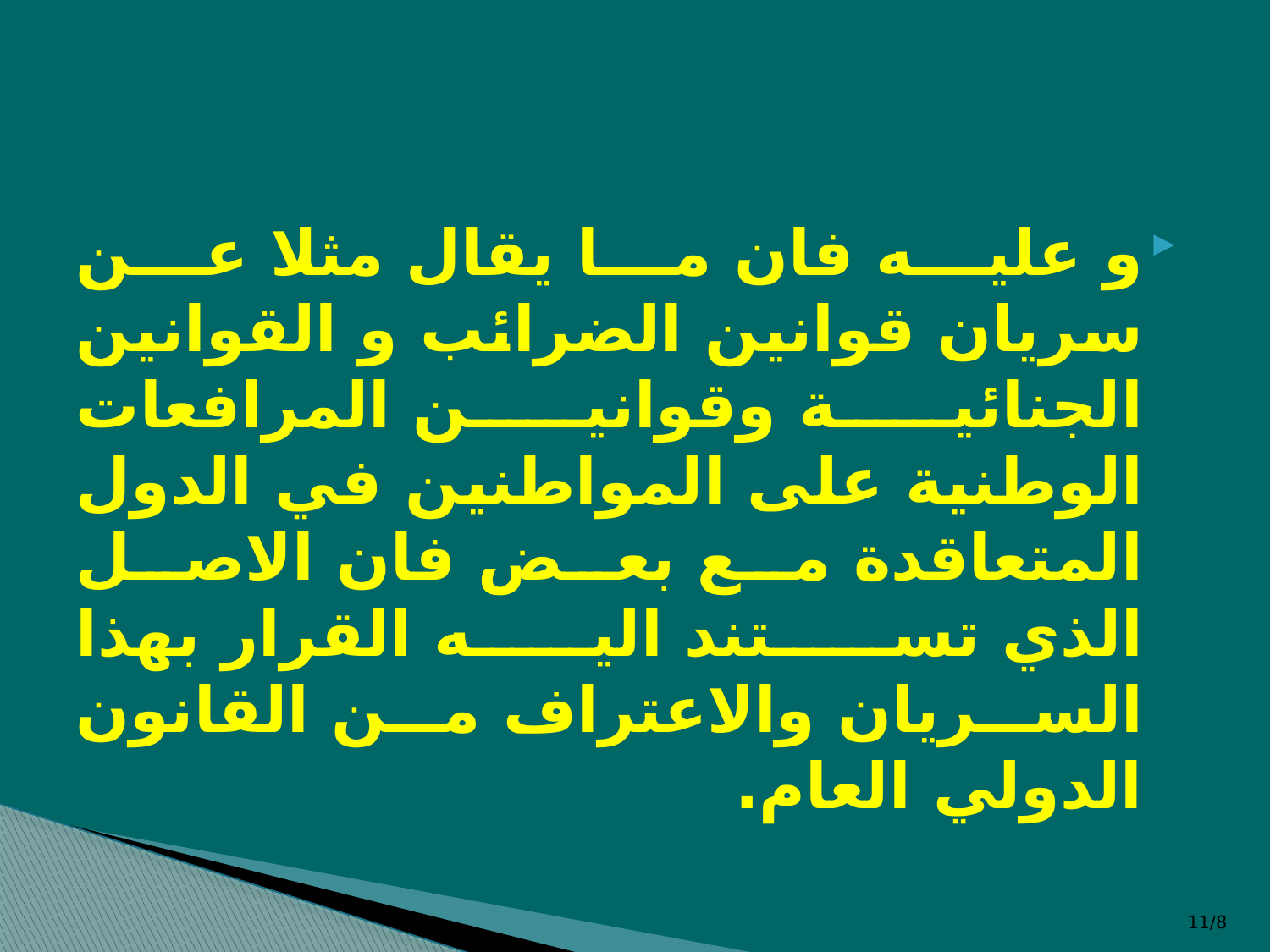

#
و عليه فان ما يقال مثلا عن سريان قوانين الضرائب و القوانين الجنائية وقوانين المرافعات الوطنية على المواطنين في الدول المتعاقدة مع بعض فان الاصل الذي تستند اليه القرار بهذا السريان والاعتراف من القانون الدولي العام.

8/11